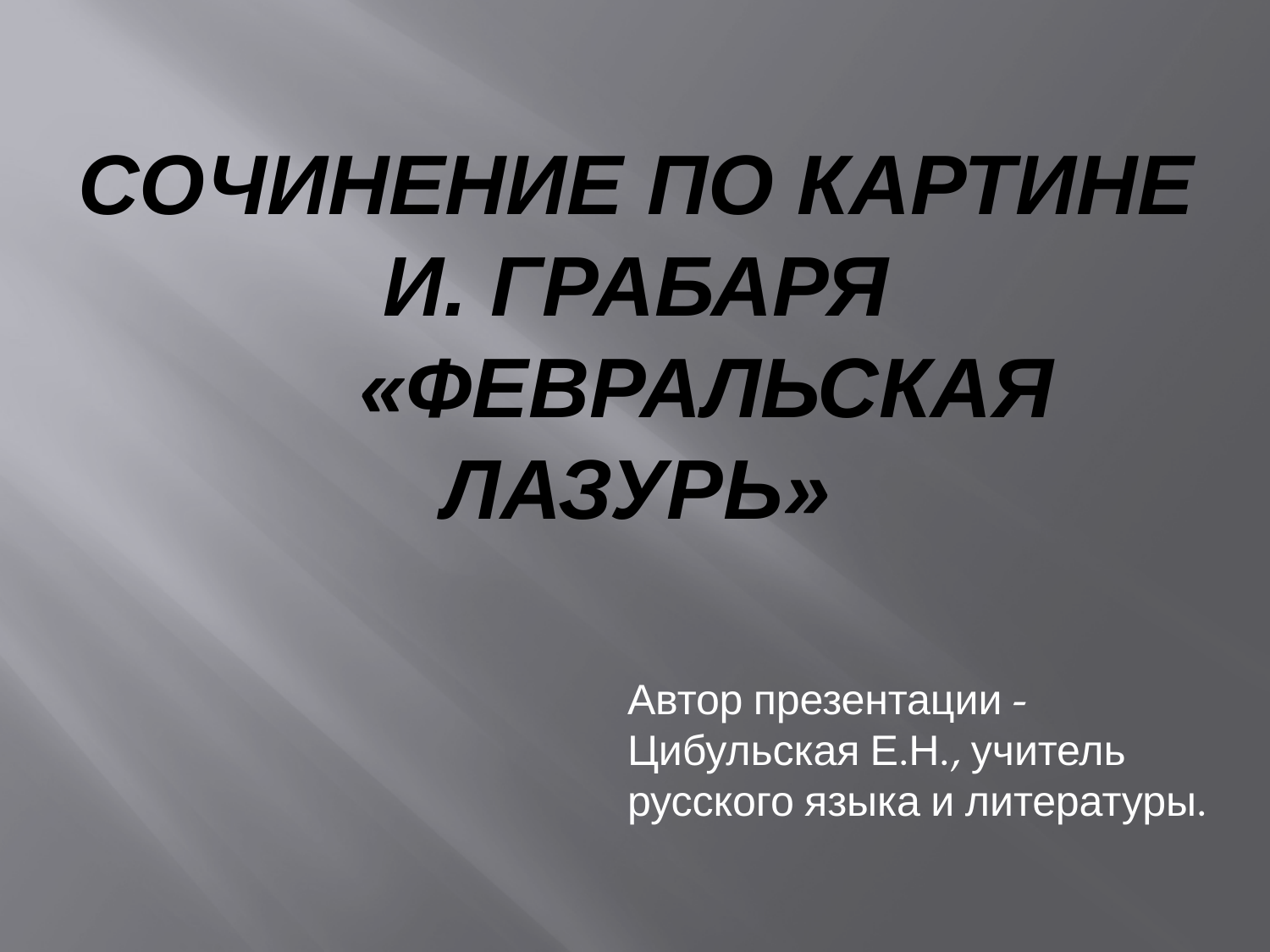

# Сочинение по картине              И. Грабаря                    «Февральская лазурь»
Автор презентации - Цибульская Е.Н., учитель русского языка и литературы.